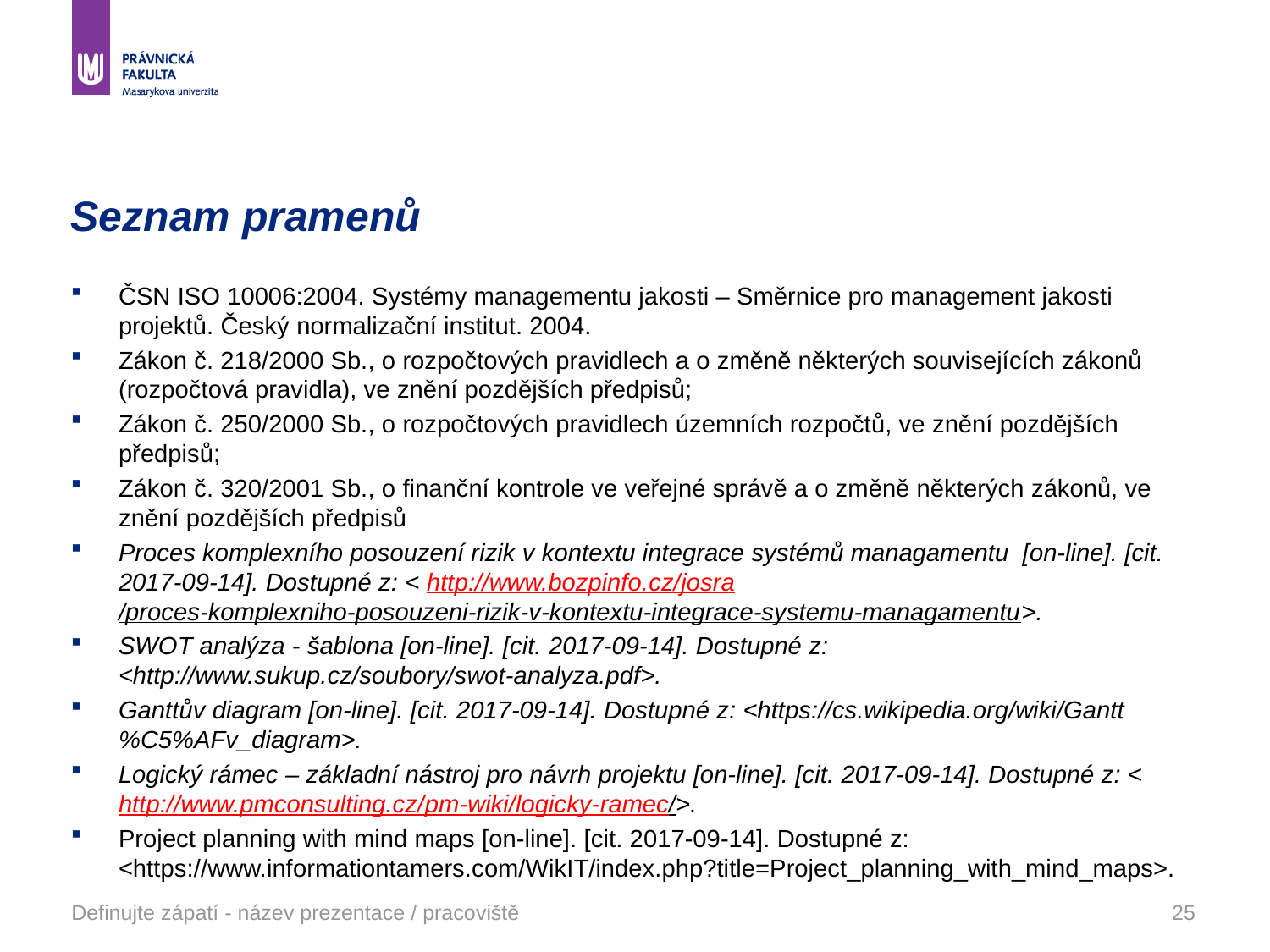

# Seznam pramenů
ČSN ISO 10006:2004. Systémy managementu jakosti – Směrnice pro management jakosti projektů. Český normalizační institut. 2004.
Zákon č. 218/2000 Sb., o rozpočtových pravidlech a o změně některých souvisejících zákonů (rozpočtová pravidla), ve znění pozdějších předpisů;
Zákon č. 250/2000 Sb., o rozpočtových pravidlech územních rozpočtů, ve znění pozdějších předpisů;
Zákon č. 320/2001 Sb., o finanční kontrole ve veřejné správě a o změně některých zákonů, ve znění pozdějších předpisů
Proces komplexního posouzení rizik v kontextu integrace systémů managamentu  [on-line]. [cit. 2017-09-14]. Dostupné z: < http://www.bozpinfo.cz/josra/proces-komplexniho-posouzeni-rizik-v-kontextu-integrace-systemu-managamentu>.
SWOT analýza - šablona [on-line]. [cit. 2017-09-14]. Dostupné z: <http://www.sukup.cz/soubory/swot-analyza.pdf>.
Ganttův diagram [on-line]. [cit. 2017-09-14]. Dostupné z: <https://cs.wikipedia.org/wiki/Gantt%C5%AFv_diagram>.
Logický rámec – základní nástroj pro návrh projektu [on-line]. [cit. 2017-09-14]. Dostupné z: < http://www.pmconsulting.cz/pm-wiki/logicky-ramec/>.
Project planning with mind maps [on-line]. [cit. 2017-09-14]. Dostupné z: <https://www.informationtamers.com/WikIT/index.php?title=Project_planning_with_mind_maps>.
Definujte zápatí - název prezentace / pracoviště
25